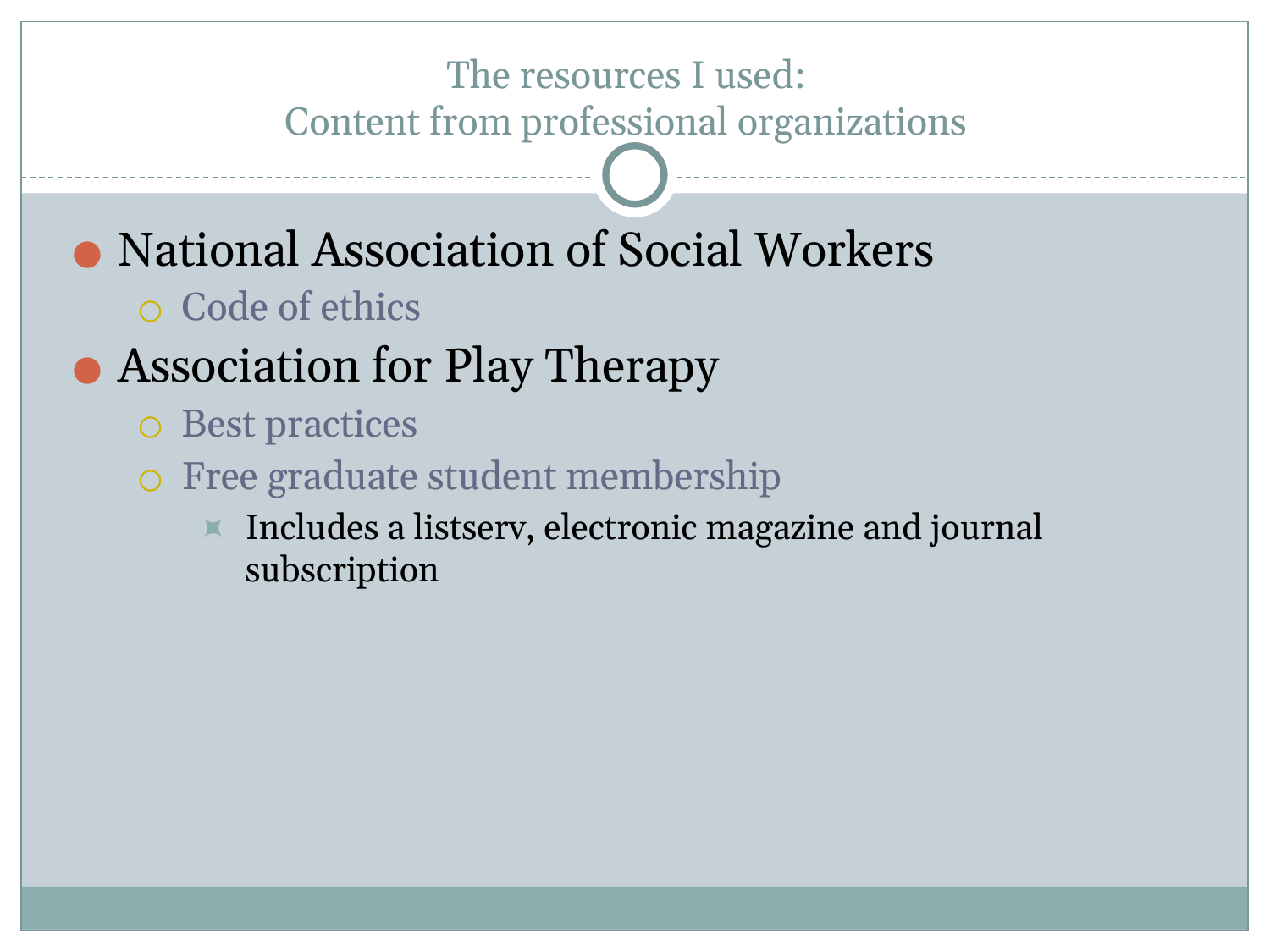

# The resources I used: Content from professional organizations
National Association of Social Workers
Code of ethics
Association for Play Therapy
Best practices
Free graduate student membership
Includes a listserv, electronic magazine and journal subscription